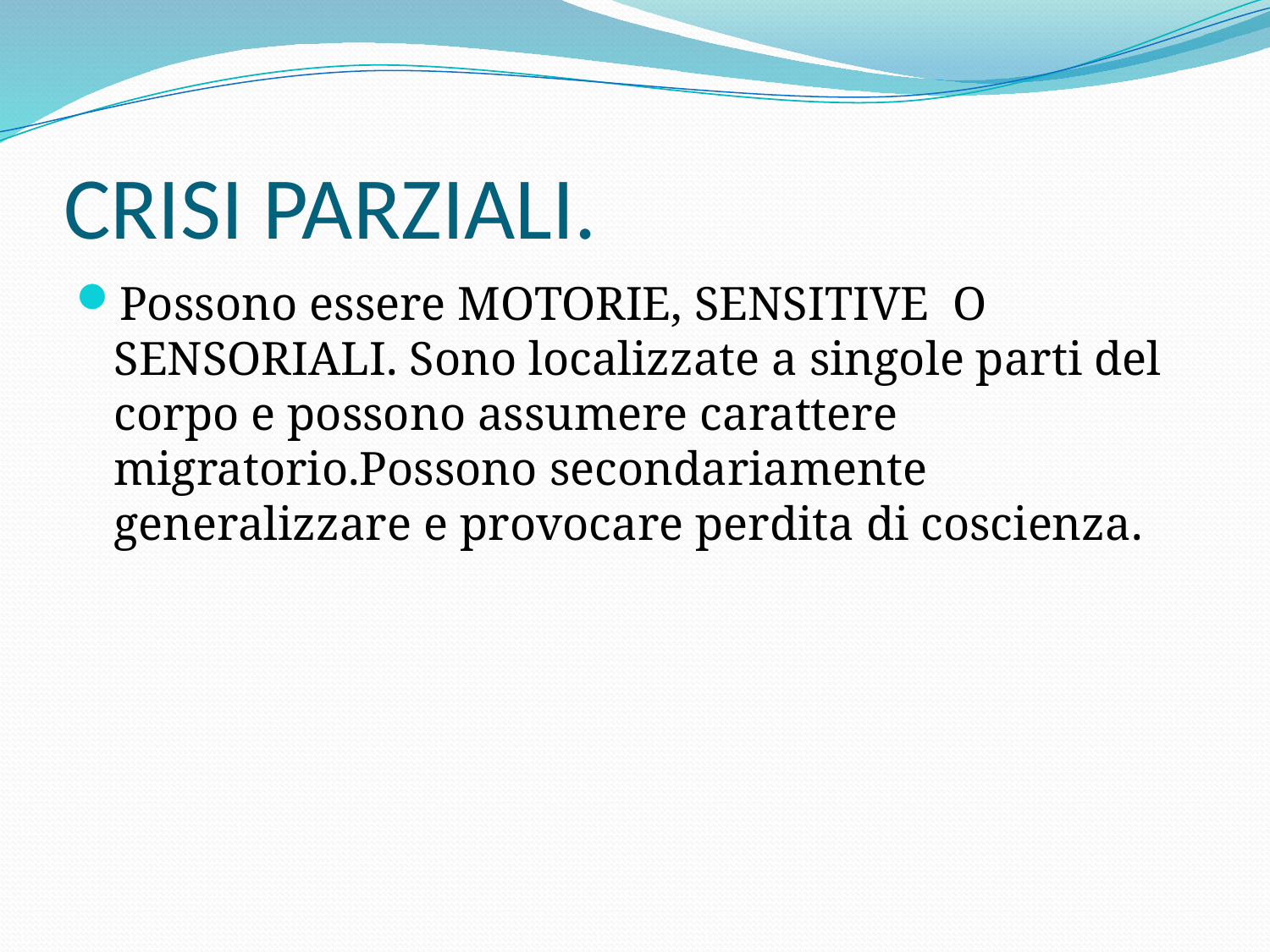

# CRISI PARZIALI.
Possono essere MOTORIE, SENSITIVE  O SENSORIALI. Sono localizzate a singole parti del corpo e possono assumere carattere migratorio.Possono secondariamente generalizzare e provocare perdita di coscienza.